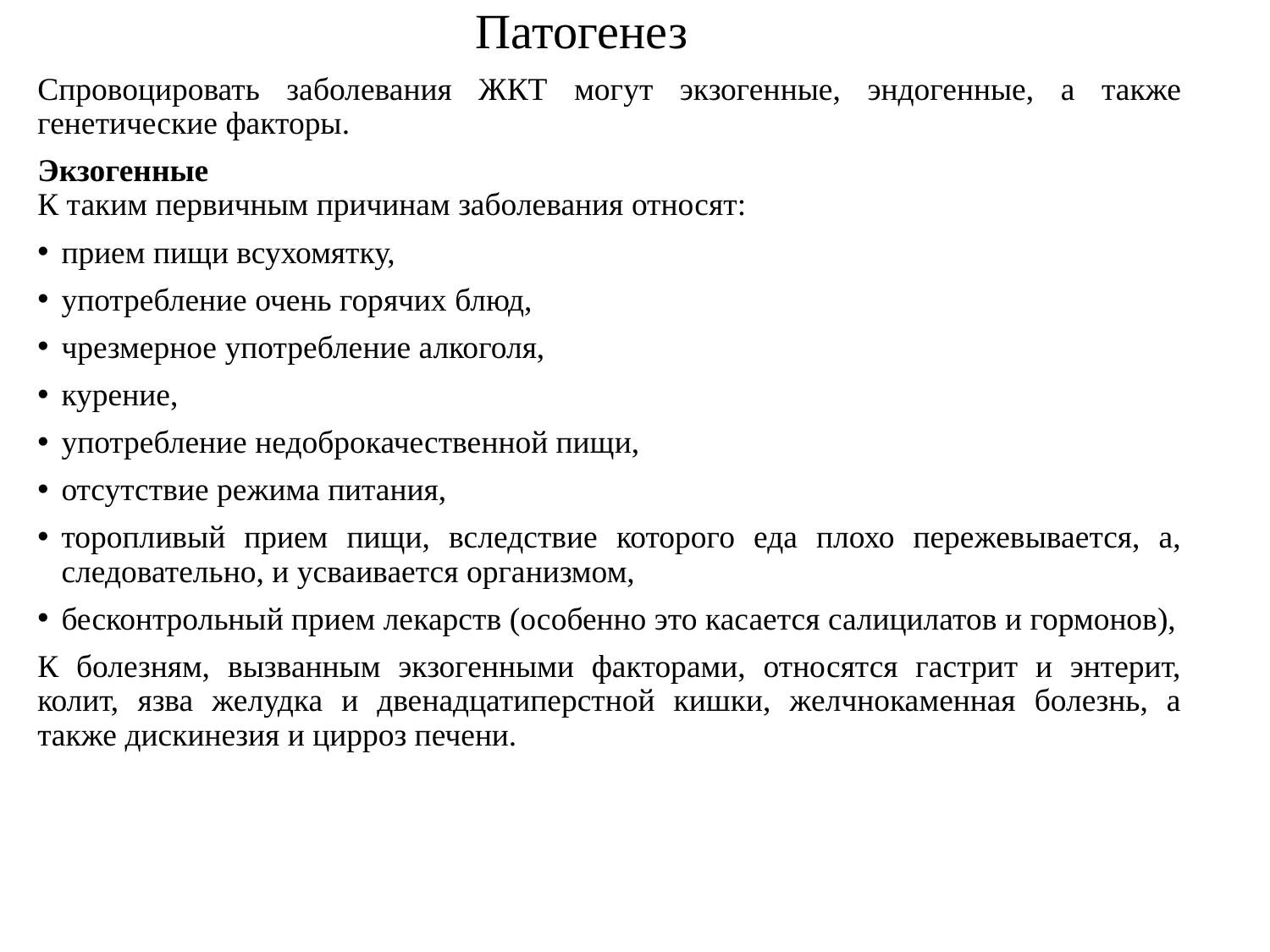

# Патогенез
Спровоцировать заболевания ЖКТ могут экзогенные, эндогенные, а также генетические факторы.
Экзогенные
К таким первичным причинам заболевания относят:
прием пищи всухомятку,
употребление очень горячих блюд,
чрезмерное употребление алкоголя,
курение,
употребление недоброкачественной пищи,
отсутствие режима питания,
торопливый прием пищи, вследствие которого еда плохо пережевывается, а, следовательно, и усваивается организмом,
бесконтрольный прием лекарств (особенно это касается салицилатов и гормонов),
К болезням, вызванным экзогенными факторами, относятся гастрит и энтерит, колит, язва желудка и двенадцатиперстной кишки, желчнокаменная болезнь, а также дискинезия и цирроз печени.